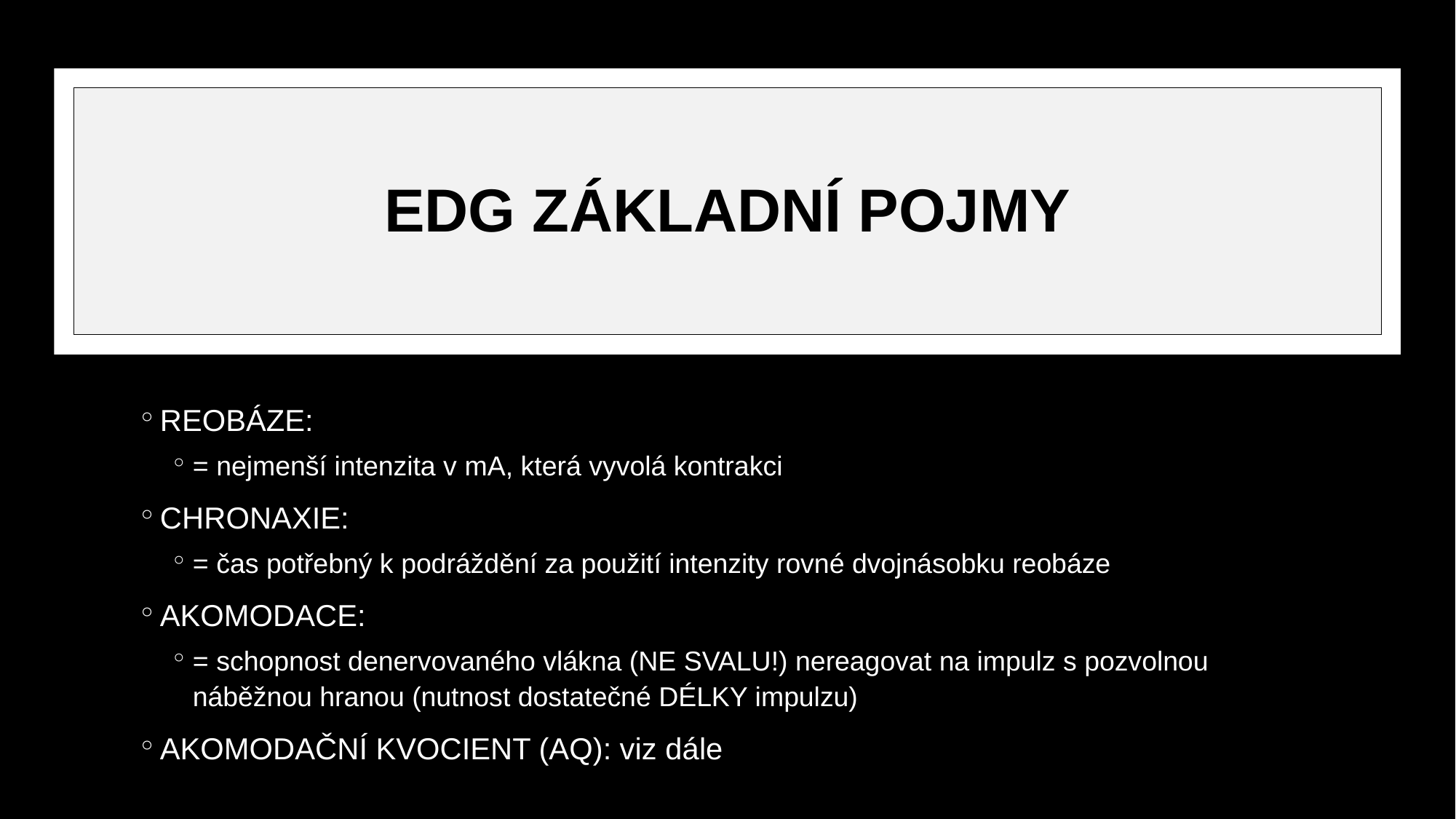

# EDG ZÁKLADNÍ POJMY
REOBÁZE:
= nejmenší intenzita v mA, která vyvolá kontrakci
CHRONAXIE:
= čas potřebný k podráždění za použití intenzity rovné dvojnásobku reobáze
AKOMODACE:
= schopnost denervovaného vlákna (NE SVALU!) nereagovat na impulz s pozvolnou náběžnou hranou (nutnost dostatečné DÉLKY impulzu)
AKOMODAČNÍ KVOCIENT (AQ): viz dále